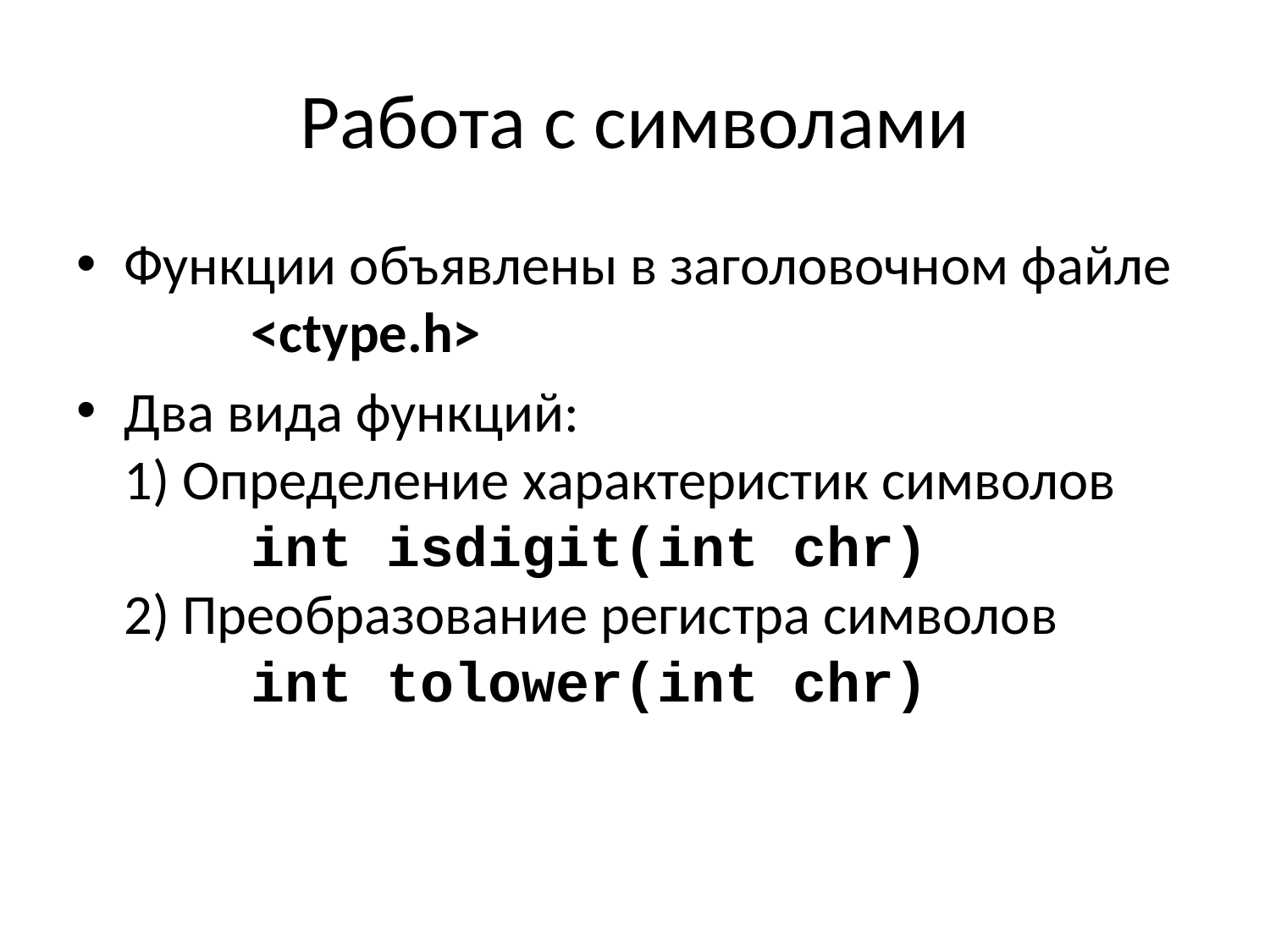

# Работа с символами
Функции объявлены в заголовочном файле 	<ctype.h>
Два вида функций:
1) Определение характеристик символов
	int isdigit(int chr)
2) Преобразование регистра символов
	int tolower(int chr)